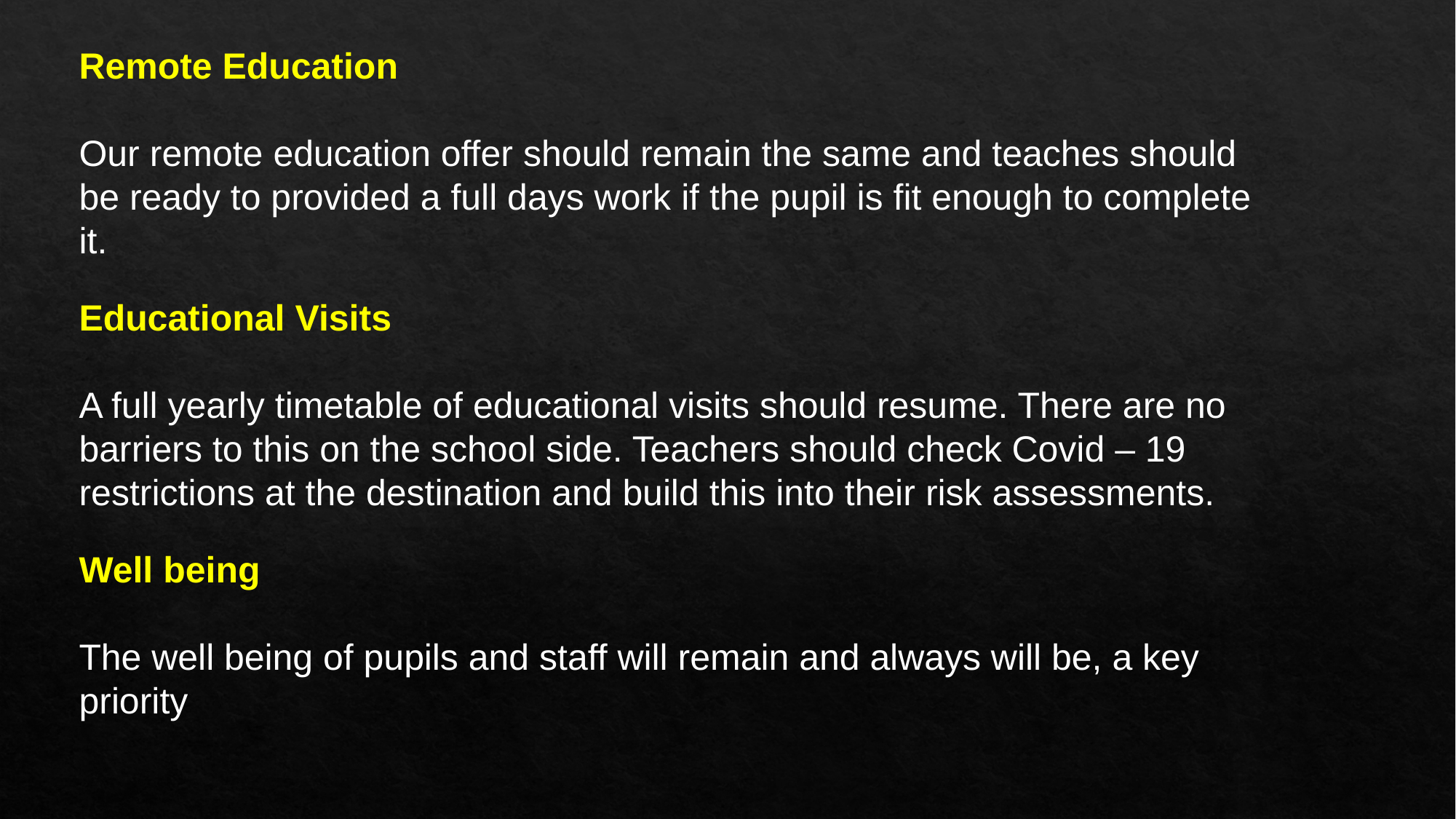

Remote Education

Our remote education offer should remain the same and teaches should be ready to provided a full days work if the pupil is fit enough to complete it.

Educational Visits

A full yearly timetable of educational visits should resume. There are no barriers to this on the school side. Teachers should check Covid – 19 restrictions at the destination and build this into their risk assessments.

Well being

The well being of pupils and staff will remain and always will be, a key priority